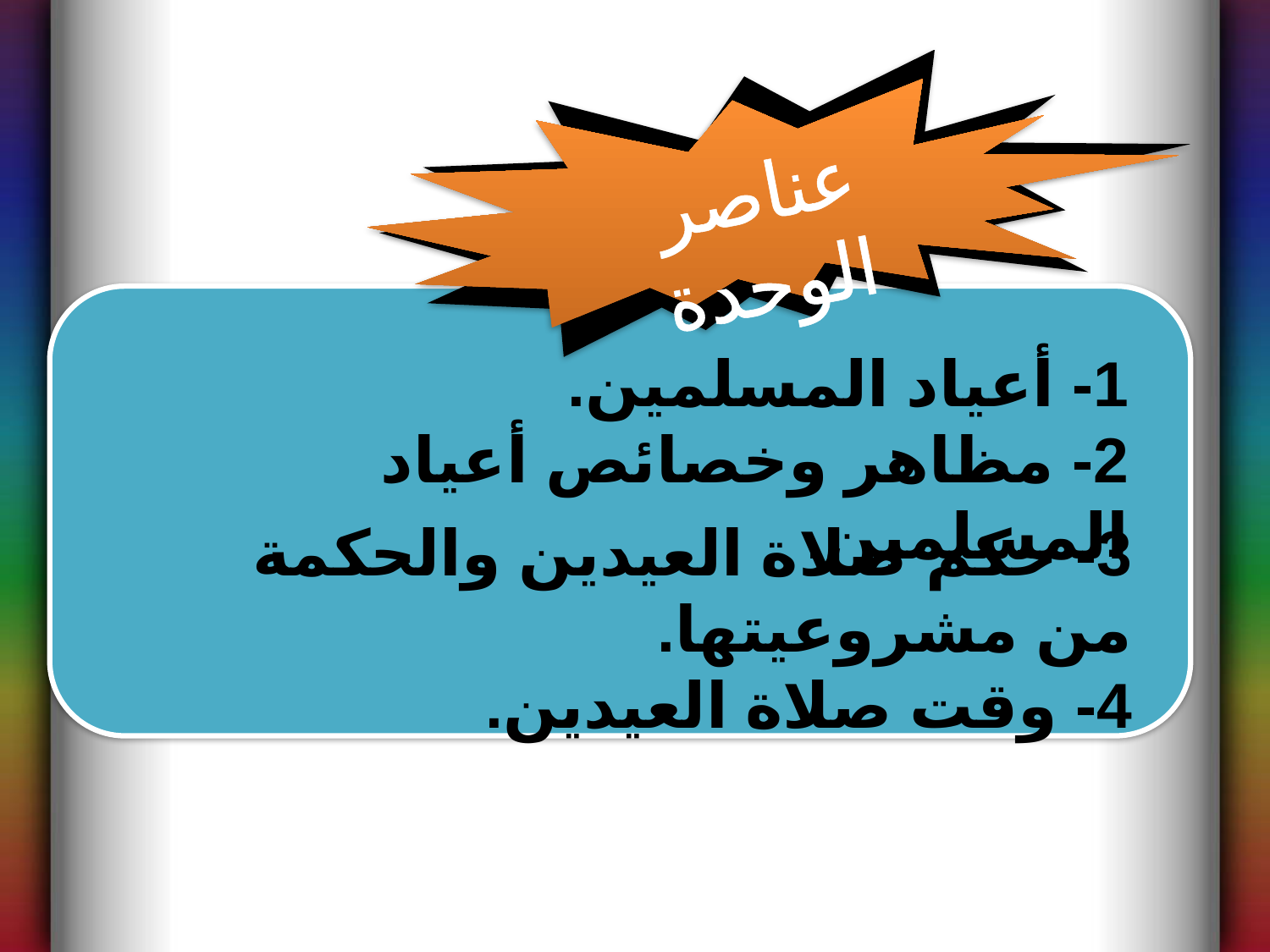

عناصر الوحدة

1- أعياد المسلمين.
2- مظاهر وخصائص أعياد المسلمين.
3- حكم صلاة العيدين والحكمة من مشروعيتها.
4- وقت صلاة العيدين.